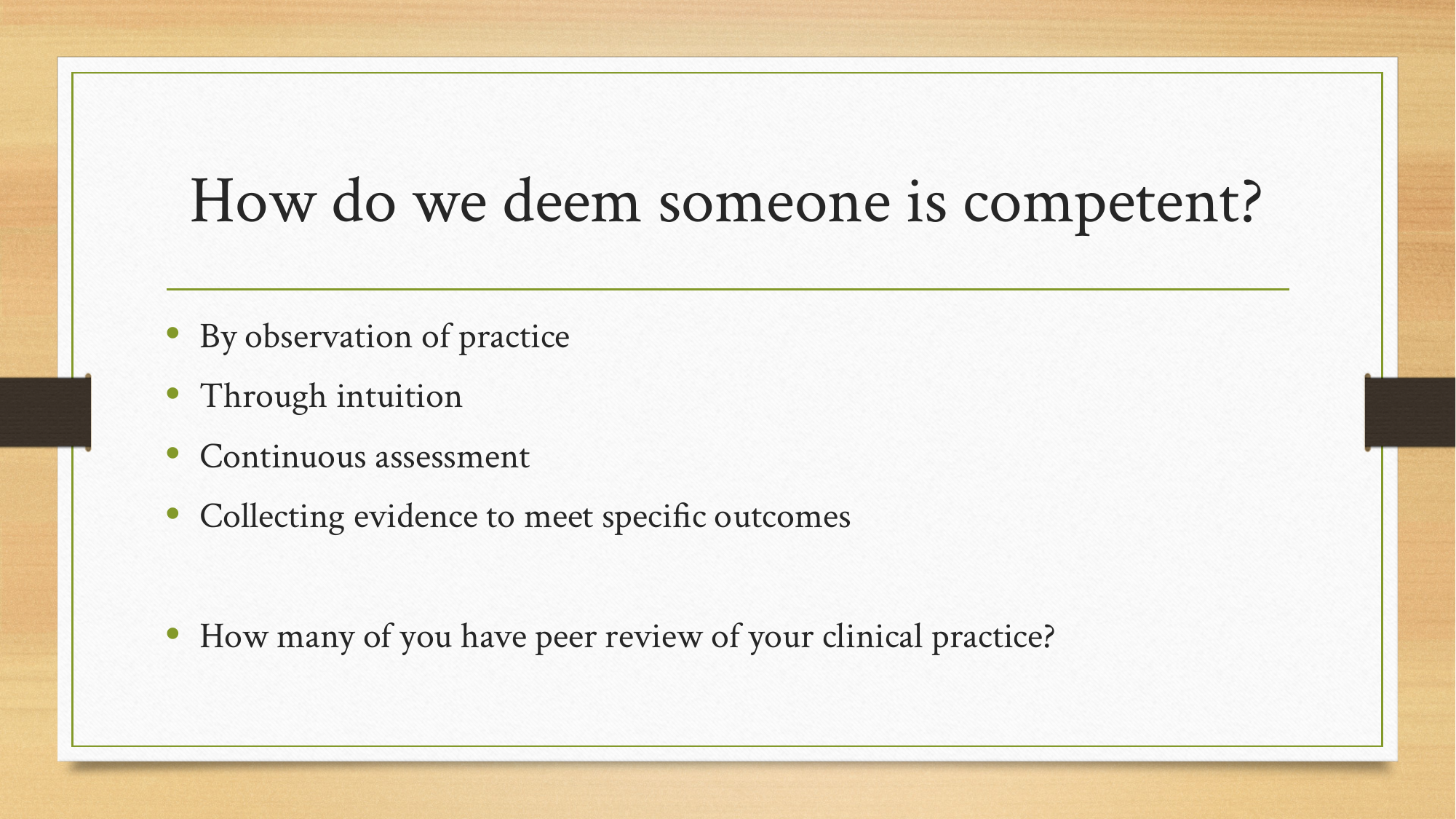

# How do we deem someone is competent?
By observation of practice
Through intuition
Continuous assessment
Collecting evidence to meet specific outcomes

How many of you have peer review of your clinical practice?